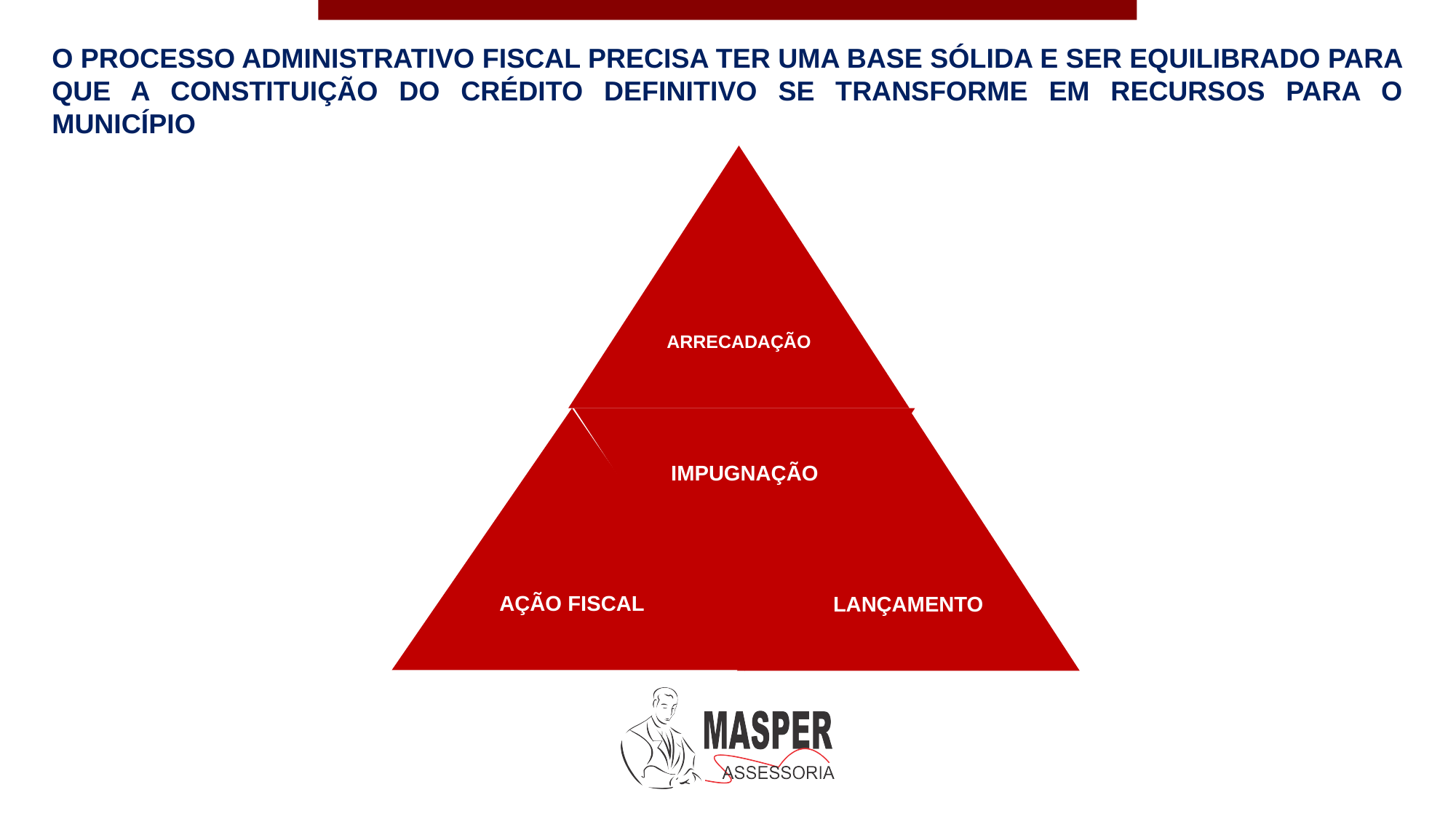

O PROCESSO ADMINISTRATIVO FISCAL PRECISA TER UMA BASE SÓLIDA E SER EQUILIBRADO PARA QUE A CONSTITUIÇÃO DO CRÉDITO DEFINITIVO SE TRANSFORME EM RECURSOS PARA O MUNICÍPIO
ARRECADAÇÃO
AÇÃO FISCAL
IMPUGNAÇÃO
LANÇAMENTO